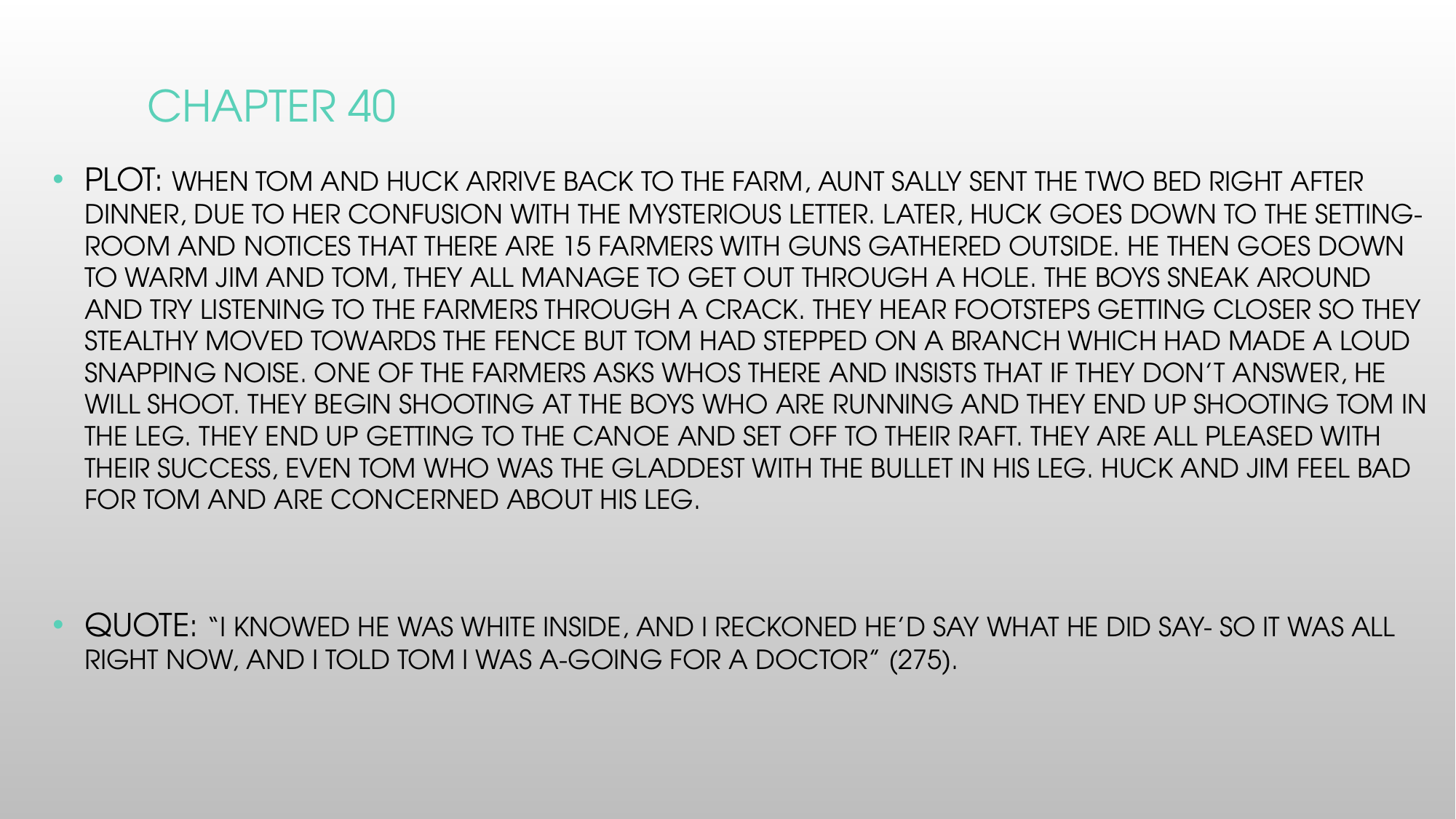

# Chapter 40
Plot: When Tom and Huck arrive back to the farm, Aunt Sally sent the two bed right after dinner, due to her confusion with the mysterious letter. Later, Huck goes down to the setting-room and notices that there are 15 farmers with guns gathered outside. He then goes down to warm Jim and Tom, they all manage to get out through a hole. The boys sneak around and try listening to the farmers through a crack. They hear footsteps getting closer so they stealthy moved towards the fence but Tom had stepped on a branch which had made a loud snapping noise. One of the farmers asks whos there and insists that if they don’t answer, he will shoot. They begin shooting at the boys who are running and they end up shooting Tom in the leg. They end up getting to the canoe and set off to their raft. They are all pleased with their success, even Tom who was the gladdest with the bullet in his leg. Huck and Jim feel bad for Tom and are concerned about his leg.
Quote: “I knowed he was white inside, and I reckoned he’d say what he did say- so it was all right now, and I told Tom I was a-going for a doctor” (275).